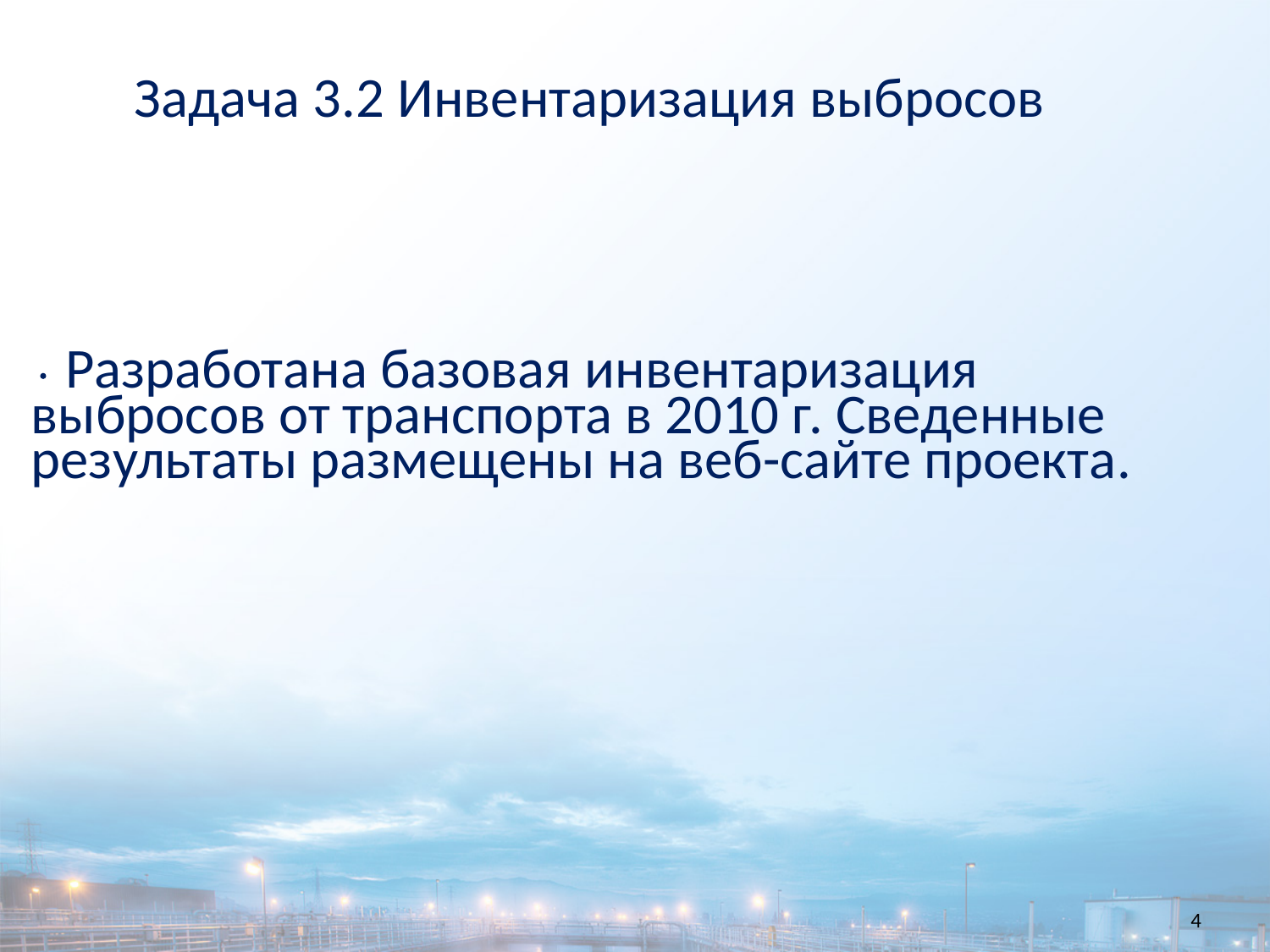

Задача 3.2 Инвентаризация выбросов
⋅ Разработана базовая инвентаризация выбросов от транспорта в 2010 г. Сведенные результаты размещены на веб-сайте проекта.
4